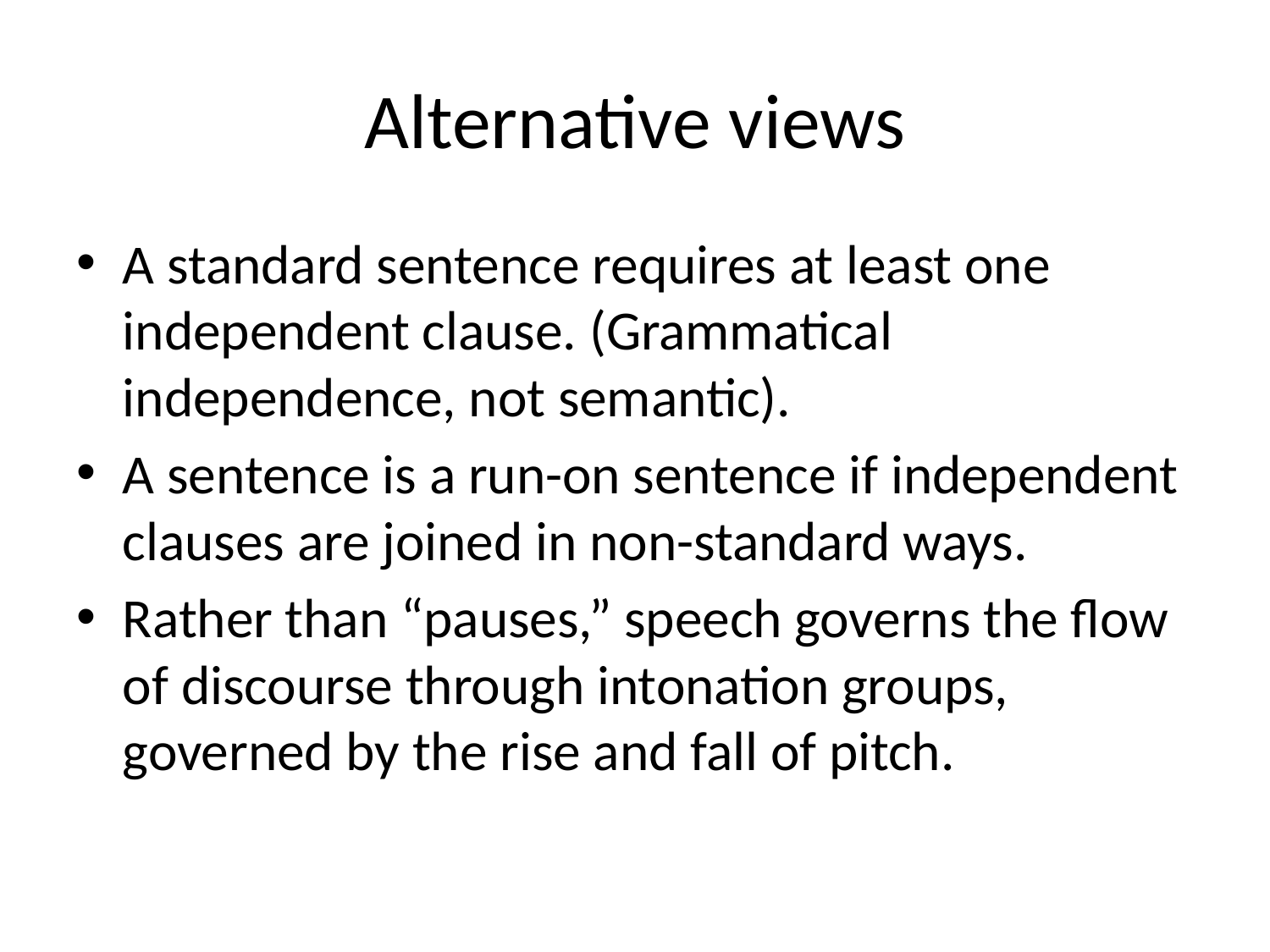

# Alternative views
A standard sentence requires at least one independent clause. (Grammatical independence, not semantic).
A sentence is a run-on sentence if independent clauses are joined in non-standard ways.
Rather than “pauses,” speech governs the flow of discourse through intonation groups, governed by the rise and fall of pitch.